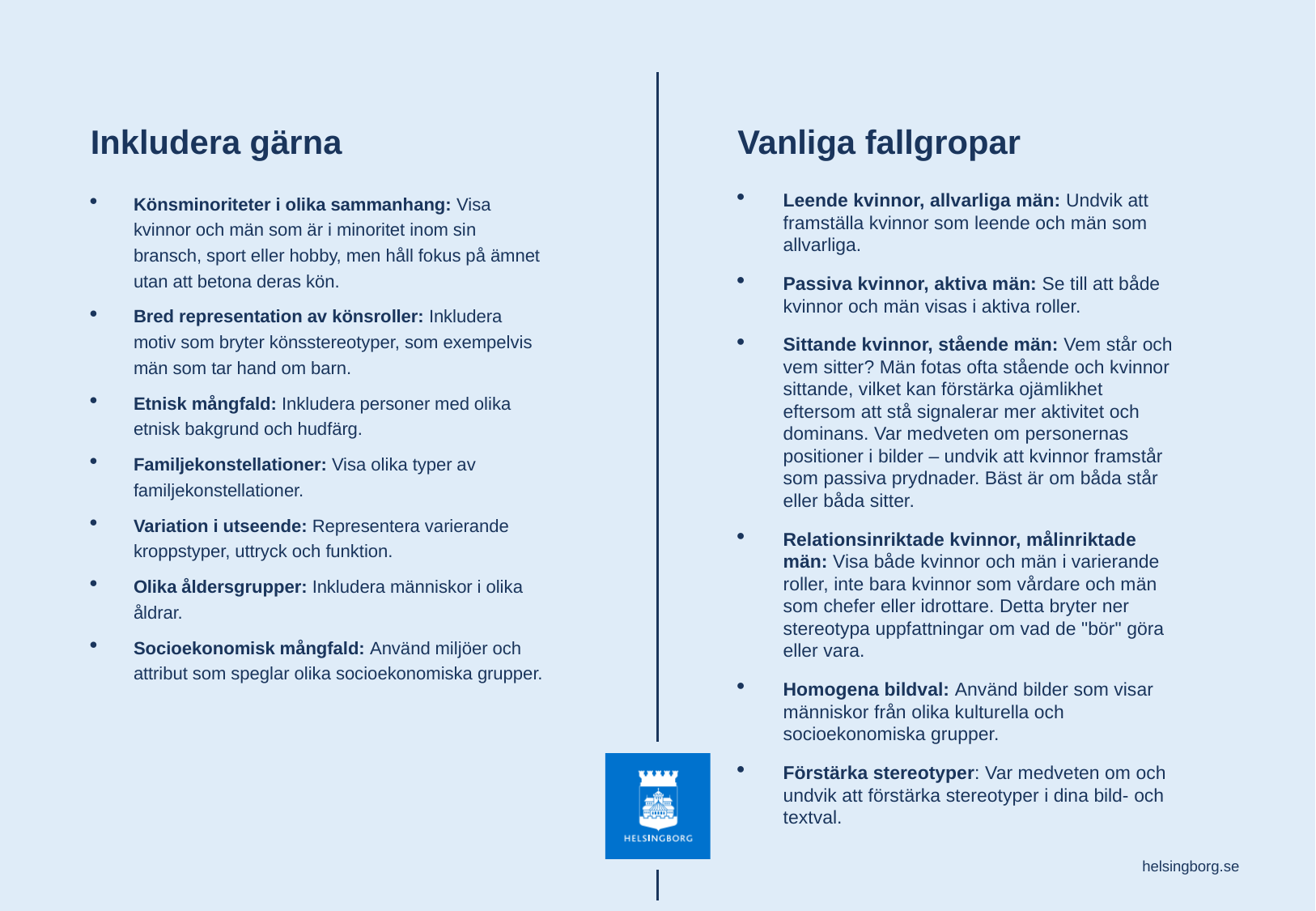

Inkludera gärna
Vanliga fallgropar
Könsminoriteter i olika sammanhang: Visa kvinnor och män som är i minoritet inom sin bransch, sport eller hobby, men håll fokus på ämnet utan att betona deras kön.
Bred representation av könsroller: Inkludera motiv som bryter könsstereotyper, som exempelvis män som tar hand om barn.
Etnisk mångfald: Inkludera personer med olika etnisk bakgrund och hudfärg.
Familjekonstellationer: Visa olika typer av familjekonstellationer.
Variation i utseende: Representera varierande kroppstyper, uttryck och funktion.
Olika åldersgrupper: Inkludera människor i olika åldrar.
Socioekonomisk mångfald: Använd miljöer och attribut som speglar olika socioekonomiska grupper.
Leende kvinnor, allvarliga män: Undvik att framställa kvinnor som leende och män som allvarliga.
Passiva kvinnor, aktiva män: Se till att både kvinnor och män visas i aktiva roller.
Sittande kvinnor, stående män: Vem står och vem sitter? Män fotas ofta stående och kvinnor sittande, vilket kan förstärka ojämlikhet eftersom att stå signalerar mer aktivitet och dominans. Var medveten om personernas positioner i bilder – undvik att kvinnor framstår som passiva prydnader. Bäst är om båda står eller båda sitter.
Relationsinriktade kvinnor, målinriktade män: Visa både kvinnor och män i varierande roller, inte bara kvinnor som vårdare och män som chefer eller idrottare. Detta bryter ner stereotypa uppfattningar om vad de "bör" göra eller vara.
Homogena bildval: Använd bilder som visar människor från olika kulturella och socioekonomiska grupper.
Förstärka stereotyper: Var medveten om och undvik att förstärka stereotyper i dina bild- och textval.